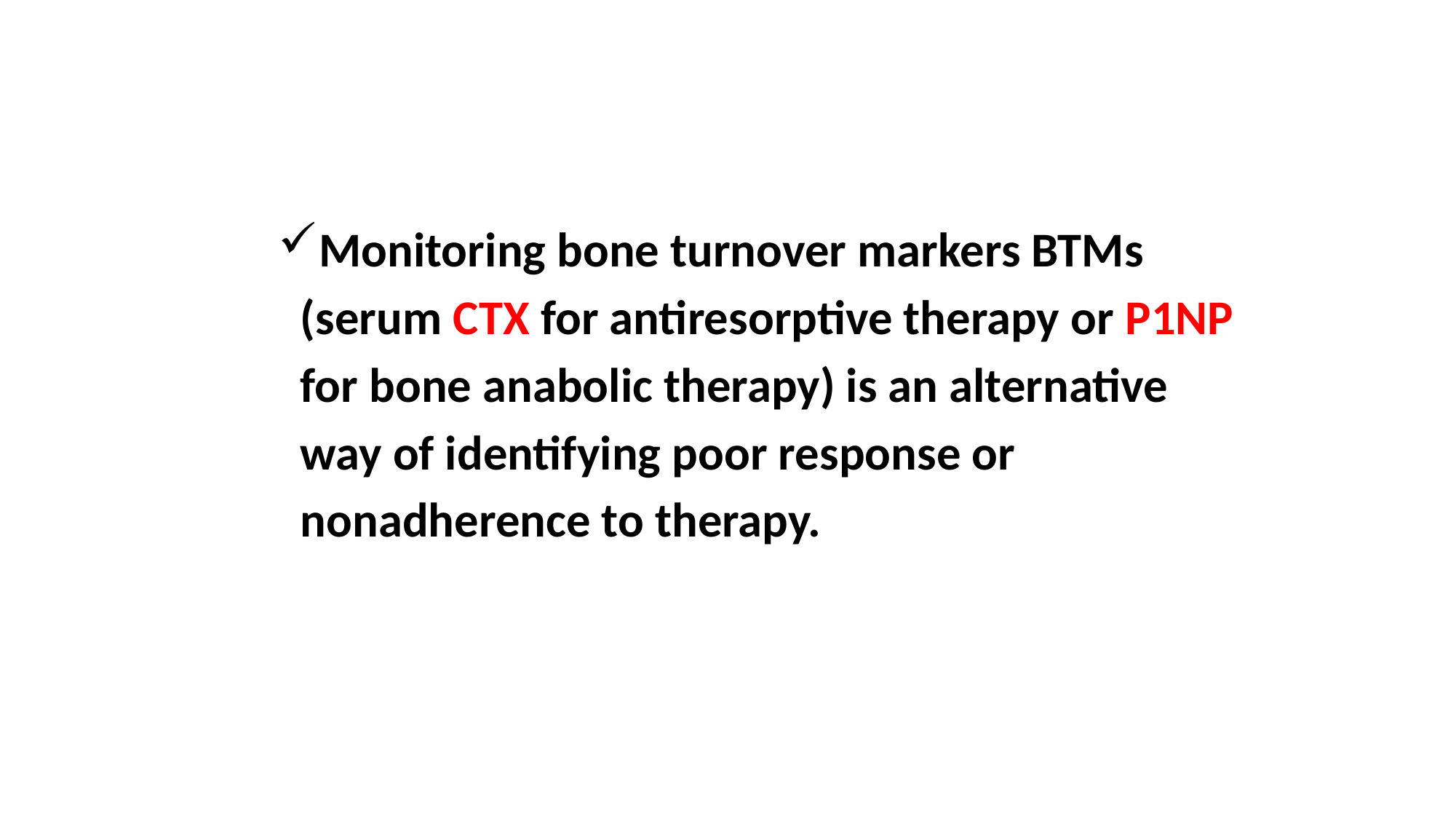

Monitoring bone turnover markers BTMs
  (serum CTX for antiresorptive therapy or P1NP
  for bone anabolic therapy) is an alternative
  way of identifying poor response or
  nonadherence to therapy.